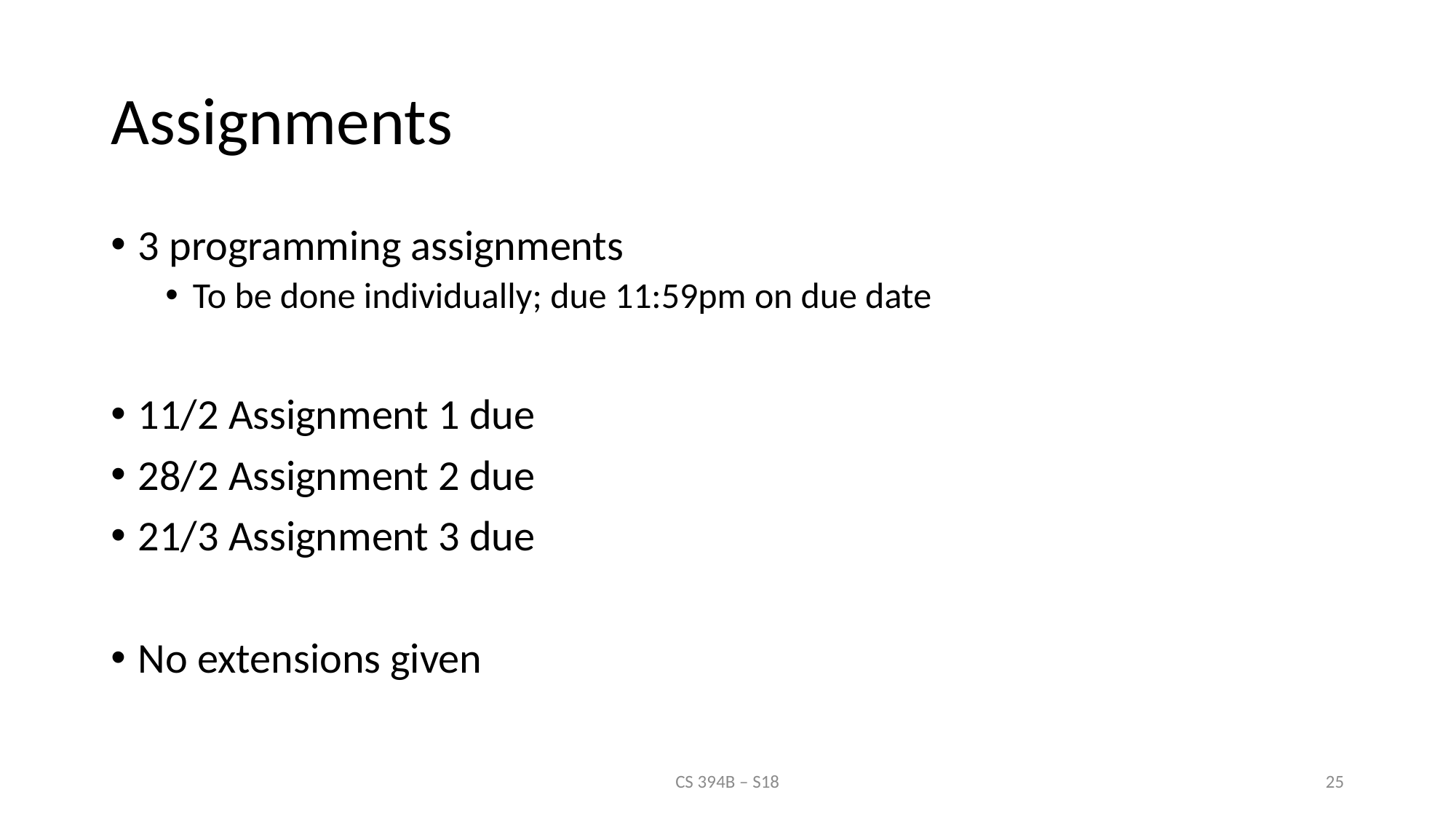

# Assignments
3 programming assignments
To be done individually; due 11:59pm on due date

11/2 Assignment 1 due
28/2 Assignment 2 due
21/3 Assignment 3 due

No extensions given

CS 394B – S18
25